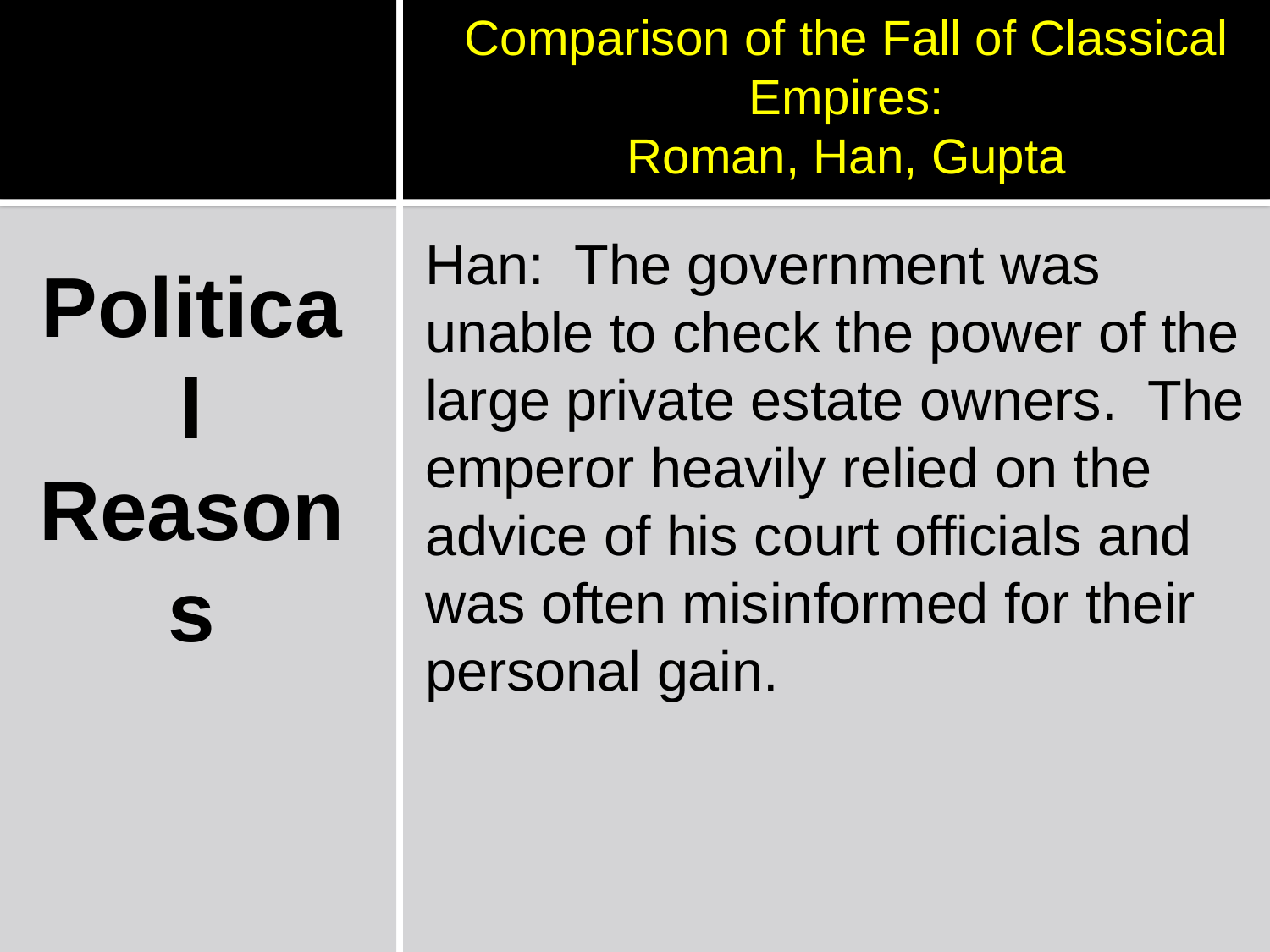

Comparison of the Fall of Classical Empires:
Roman, Han, Gupta
Han:  The government was unable to check the power of the large private estate owners.  The emperor heavily relied on the advice of his court officials and was often misinformed for their personal gain.
Political
Reasons